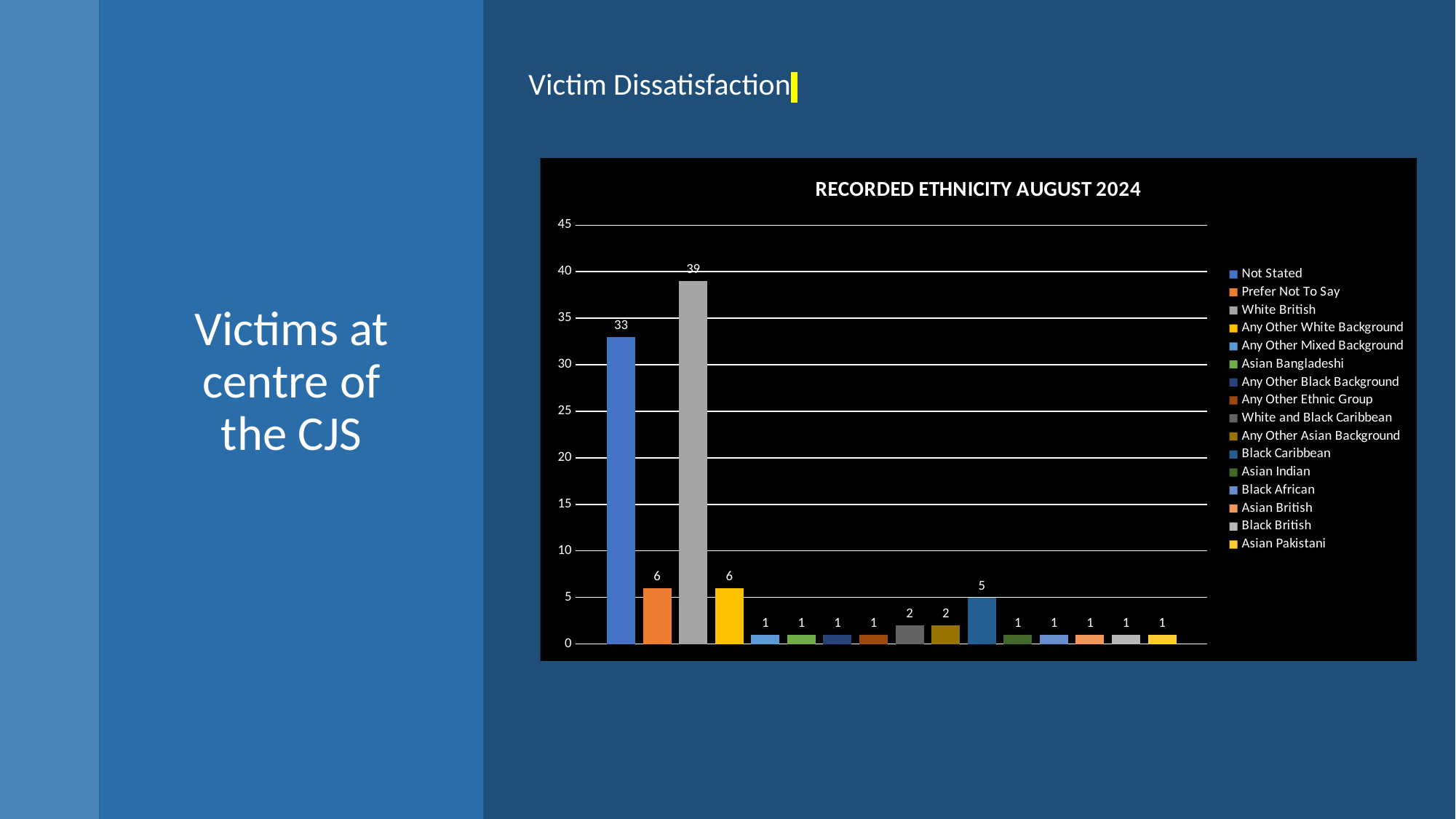

Victim Dissatisfaction

# Victims at centre of the CJS

### Chart: RECORDED ETHNICITY AUGUST 2024

| Category | Not Stated | Prefer Not To Say | White British | Any Other White Background | Any Other Mixed Background | Asian Bangladeshi | Any Other Black Background | Any Other Ethnic Group | White and Black Caribbean | Any Other Asian Background | Black Caribbean | Asian Indian | Black African | Asian British | Black British | Asian Pakistani |
|---|---|---|---|---|---|---|---|---|---|---|---|---|---|---|---|---|